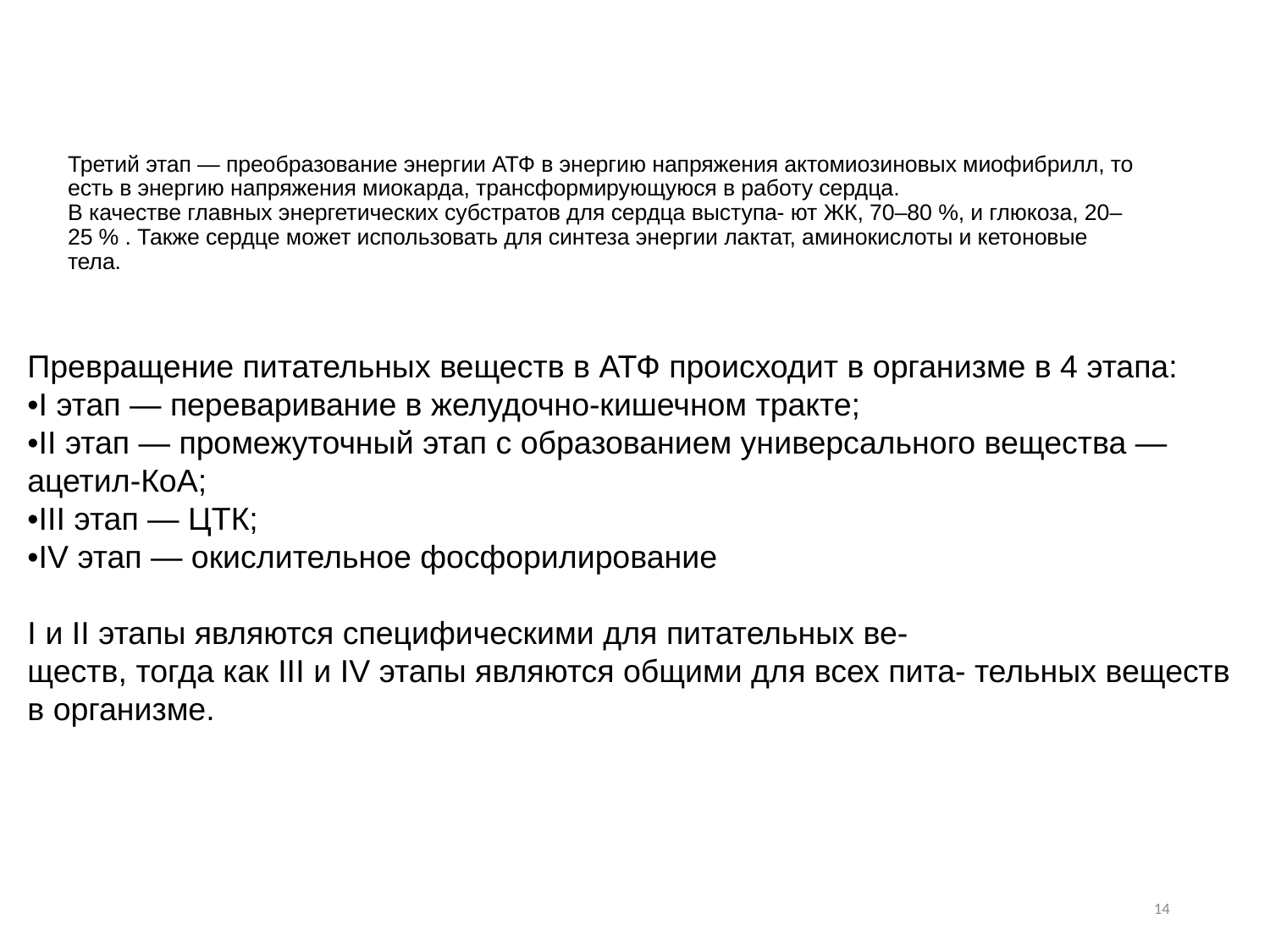

# Третий этап — преобразование энергии АТФ в энергию напряжения актомиозиновых миофибрилл, то есть в энергию напряжения миокарда, трансформирующуюся в работу сердца. В качестве главных энергетических субстратов для сердца выступа- ют ЖК, 70–80 %, и глюкоза, 20–25 % . Также сердце может использовать для синтеза энергии лактат, аминокислоты и кетоновые тела.
Превращение питательных веществ в АТФ происходит в организме в 4 этапа:
•I этап — переваривание в желудочно-кишечном тракте;
•II этап — промежуточный этап с образованием универсального вещества — ацетил-КоА;
•III этап — ЦТК;
•IV этап — окислительное фосфорилирование
I и II этапы являются специфическими для питательных ве-
ществ, тогда как III и IV этапы являются общими для всех пита- тельных веществ в организме.

14